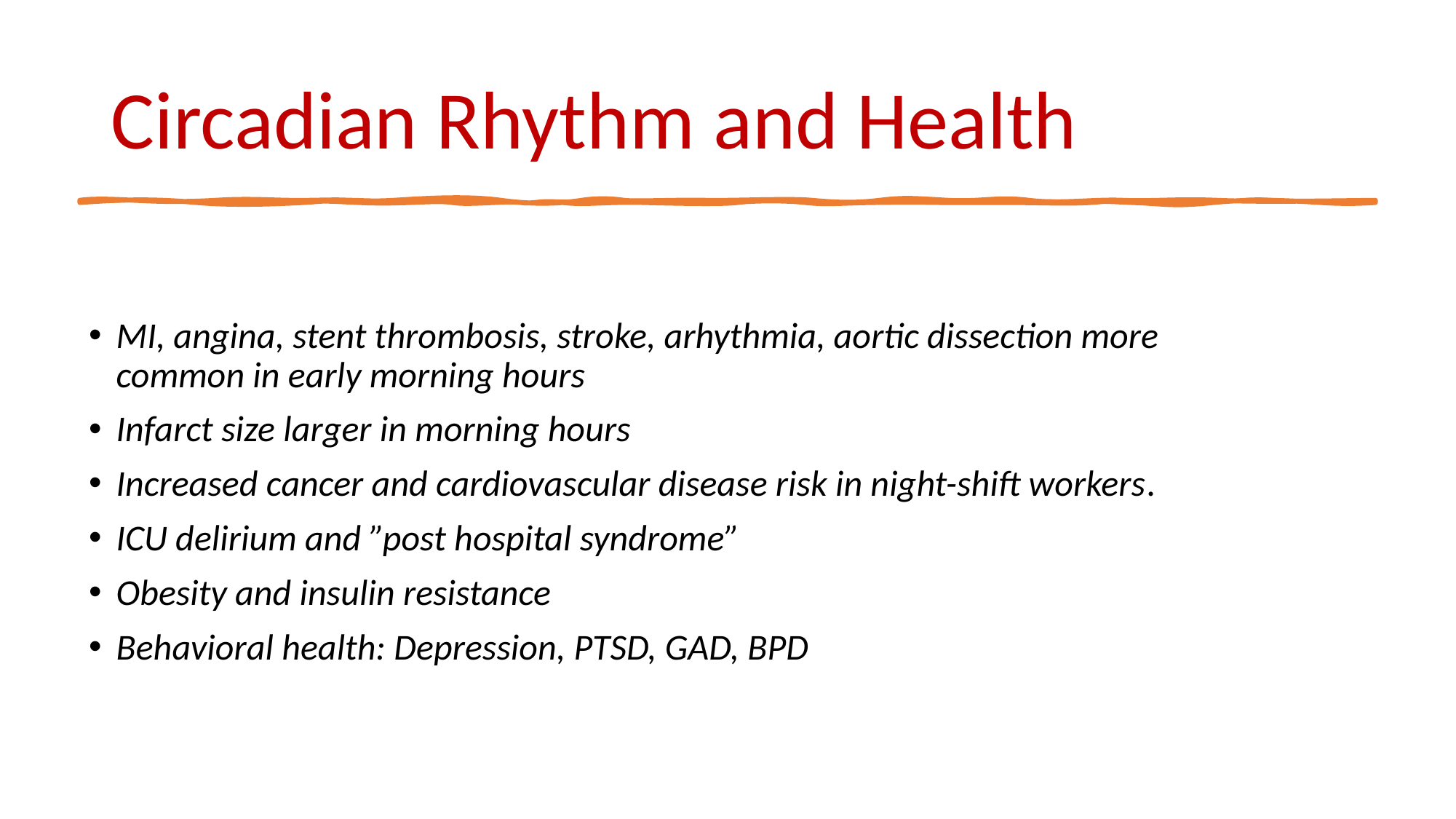

# Circadian Rhythm and Health

MI, angina, stent thrombosis, stroke, arhythmia, aortic dissection more common in early morning hours
Infarct size larger in morning hours
Increased cancer and cardiovascular disease risk in night-shift workers.
ICU delirium and ”post hospital syndrome”
Obesity and insulin resistance
Behavioral health: Depression, PTSD, GAD, BPD